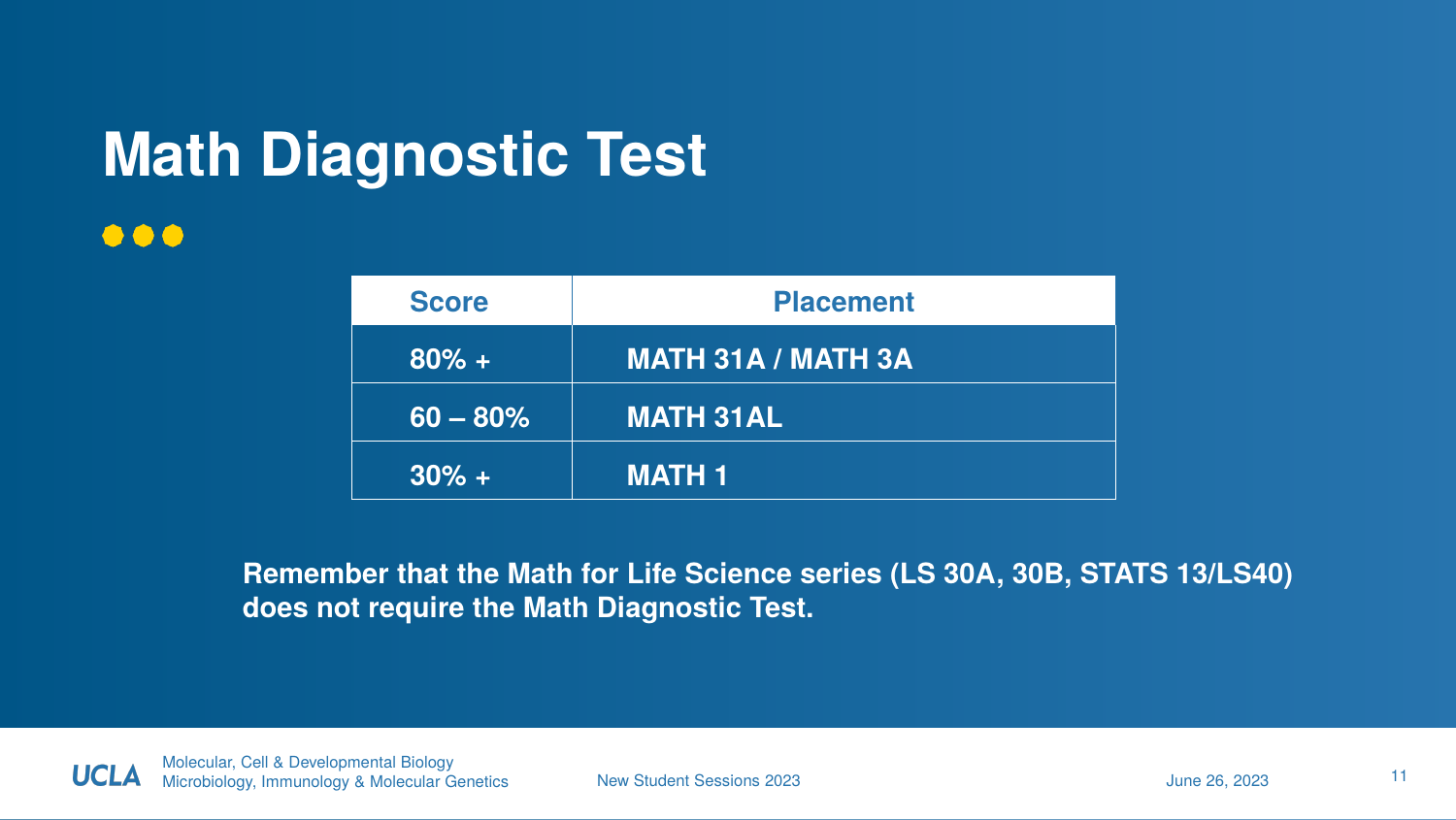

# Math Diagnostic Test
| Score | Placement |
| --- | --- |
| 80% + | MATH 31A / MATH 3A |
| 60 – 80% | MATH 31AL |
| 30% + | MATH 1 |
Remember that the Math for Life Science series (LS 30A, 30B, STATS 13/LS40) does not require the Math Diagnostic Test.
11
June 26, 2023